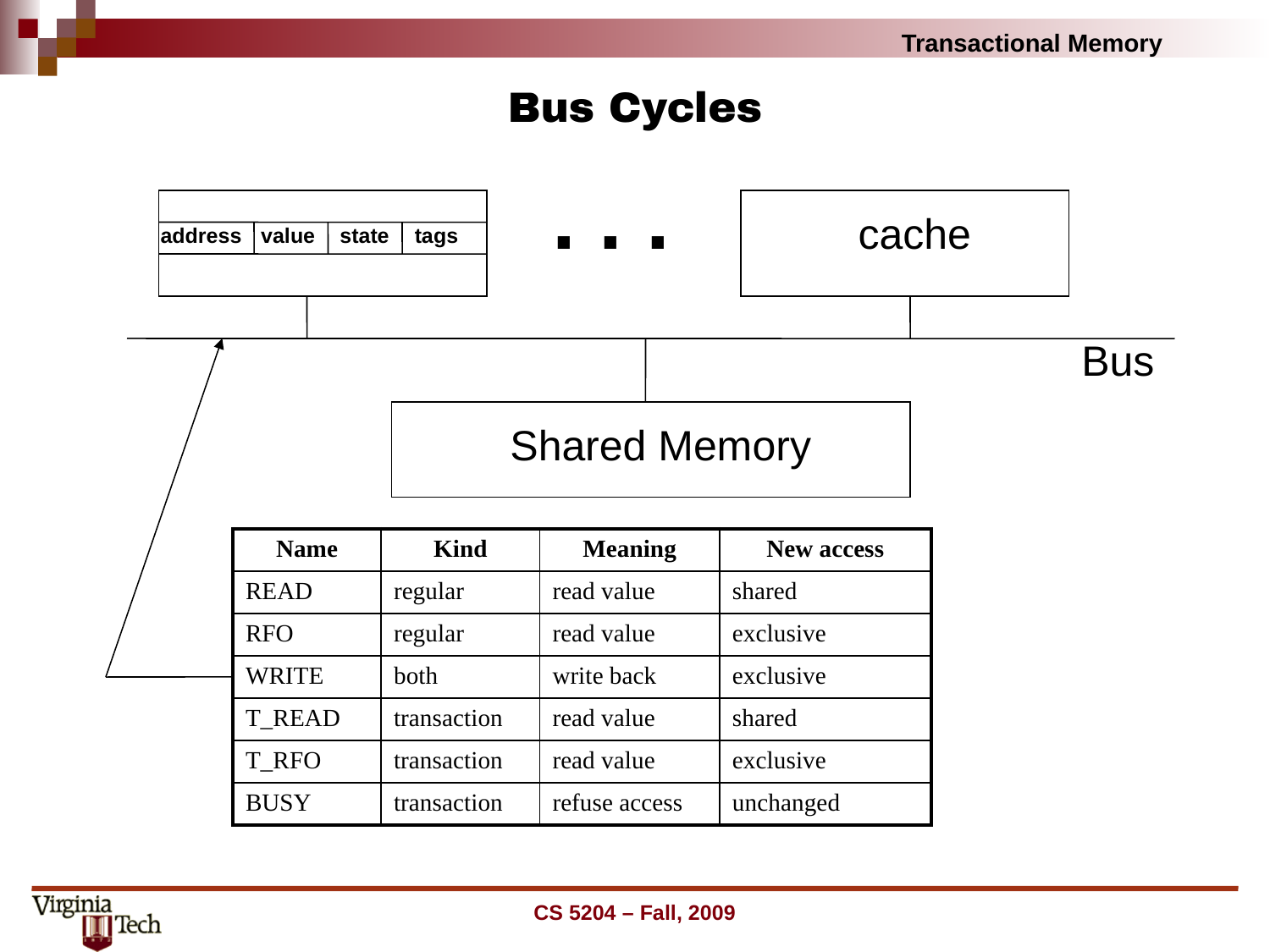

# Bus Cycles
. . .

address
value
state
tags

cache

Bus

Shared Memory

| Name | Kind | Meaning | New access |
| --- | --- | --- | --- |
| READ | regular | read value | shared |
| RFO | regular | read value | exclusive |
| WRITE | both | write back | exclusive |
| T\_READ | transaction | read value | shared |
| T\_RFO | transaction | read value | exclusive |
| BUSY | transaction | refuse access | unchanged |

CS 5204 – Fall, 2009